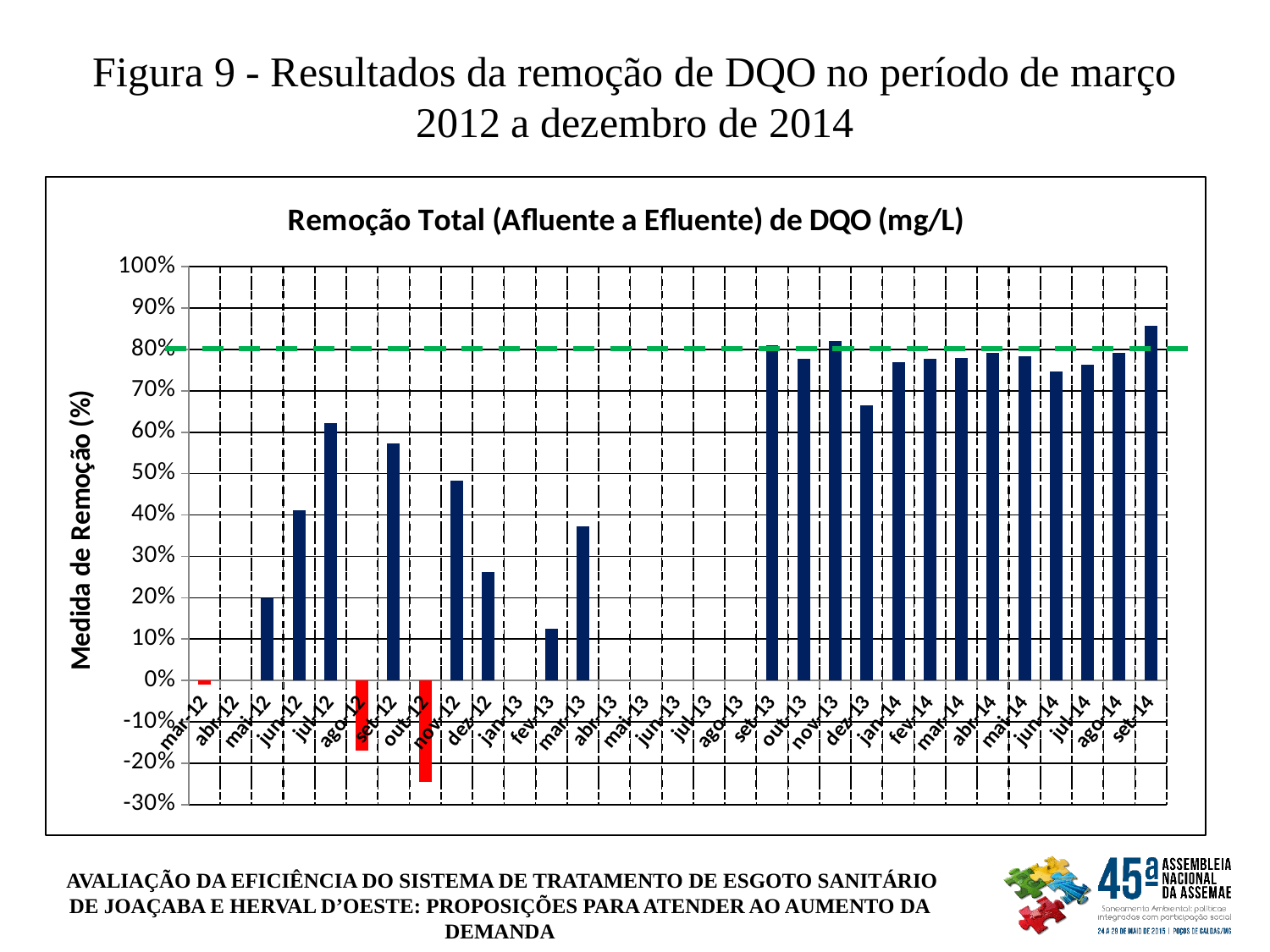

Figura 9 - Resultados da remoção de DQO no período de março 2012 a dezembro de 2014

### Chart: Remoção Total (Afluente a Efluente) de DQO (mg/L)

| Category | DQOt (mg/L) - LM |
|---|---|
| 40983 | -0.01015228426395942 |
| 41014 | None |
| 41044 | 0.1986455981941311 |
| 41075 | 0.4108108108108114 |
| 41105 | 0.6228239845261127 |
| 41136 | -0.17004048582995976 |
| 41167 | 0.5737089201877936 |
| 41197 | -0.24555160142348753 |
| 41228 | 0.4820788530465953 |
| 41258 | 0.2618181818181821 |
| 41289 | None |
| 41320 | 0.12539515279241328 |
| 41348 | 0.3730493347204731 |
| 41379 | None |
| 41409 | None |
| 41440 | None |
| 41470 | None |
| 41501 | None |
| 41532 | 0.8102481985588477 |
| 41562 | 0.7771125169453231 |
| 41593 | 0.8204460545680977 |
| 41623 | 0.6642320085929108 |
| 41654 | 0.7701760821716807 |
| 41685 | 0.7780376708112766 |
| 41713 | 0.7796319401122896 |
| 41730 | 0.7913580246913581 |
| 41760 | 0.7846153846153846 |
| 41791 | 0.7473560517038783 |
| 41821 | 0.7628676470588243 |
| 41853 | 0.7914213710705946 |
| 41883 | 0.856639247943597 |